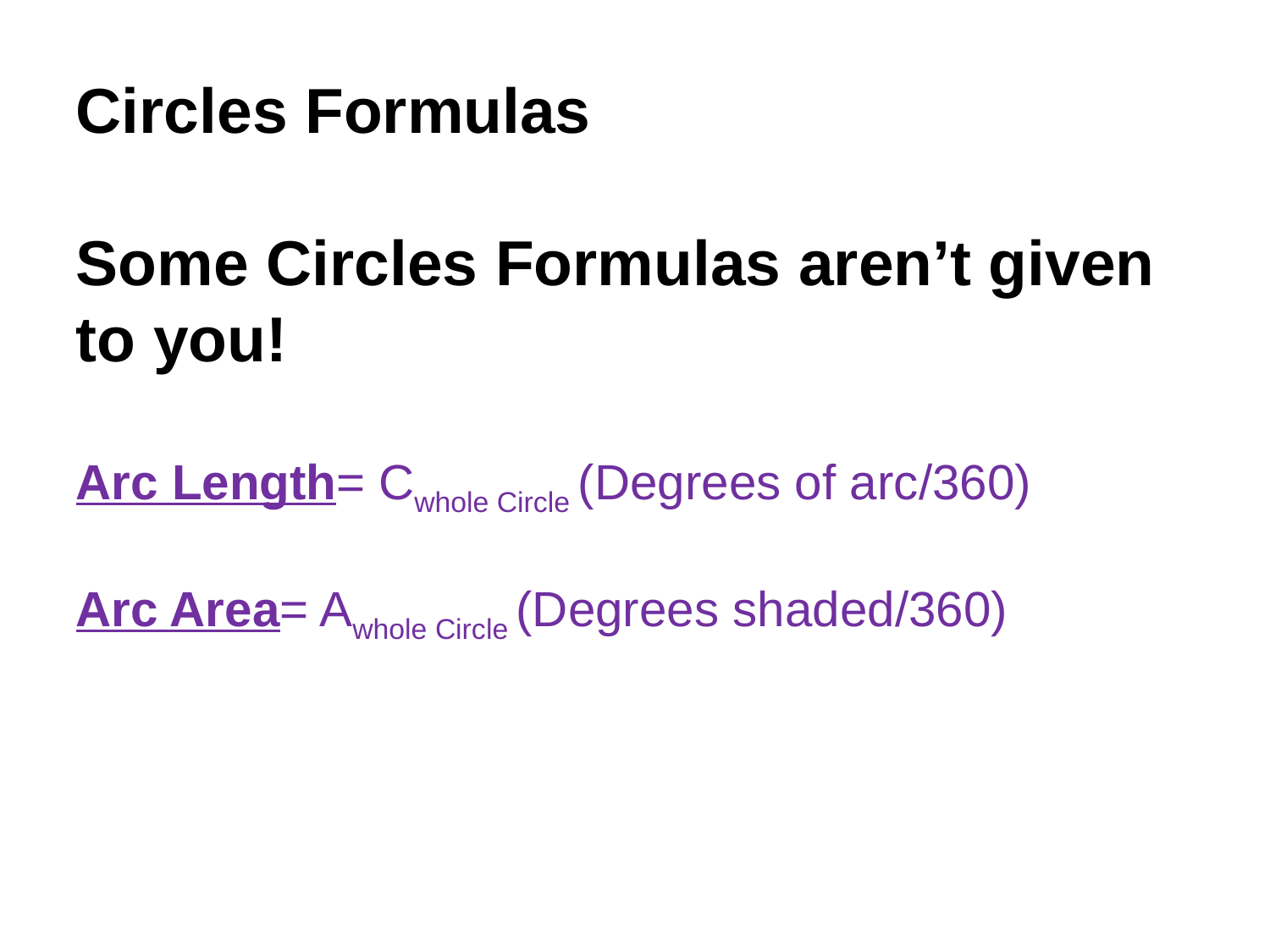

Circles Formulas

Some Circles Formulas aren’t given to you!

Arc Length= Cwhole Circle (Degrees of arc/360)

Arc Area= Awhole Circle (Degrees shaded/360)